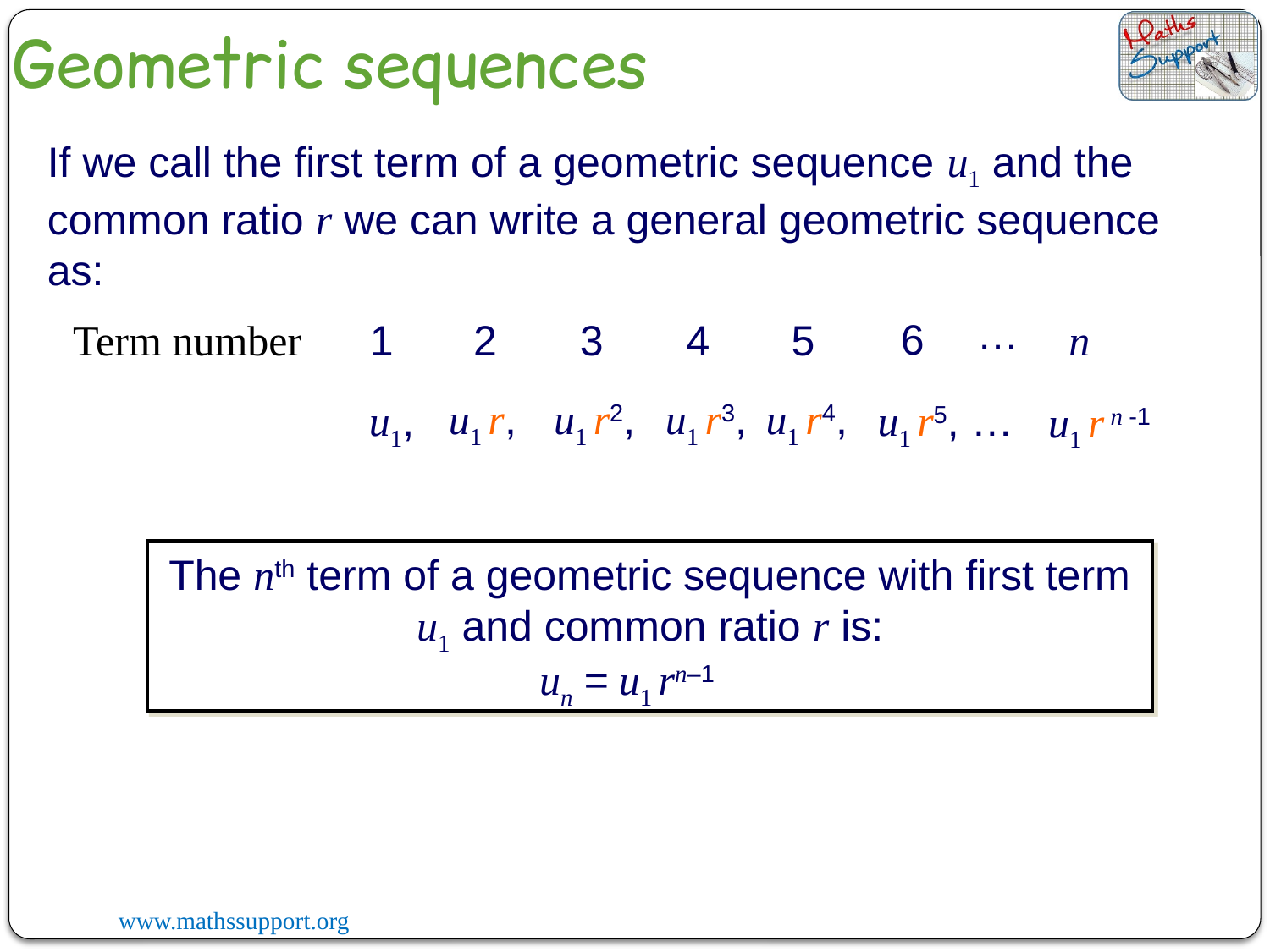

Geometric sequences
If we call the first term of a geometric sequence u1 and the common ratio r we can write a general geometric sequence as:
…
6
4
3
Term number
n
1
2
5
u1 r4,
u1 r3,
u1 r2,
u1 r,
u1,
u1 r5, …
u1 r n -1

The nth term of a geometric sequence with first term u1 and common ratio r is:
un = u1 rn–1